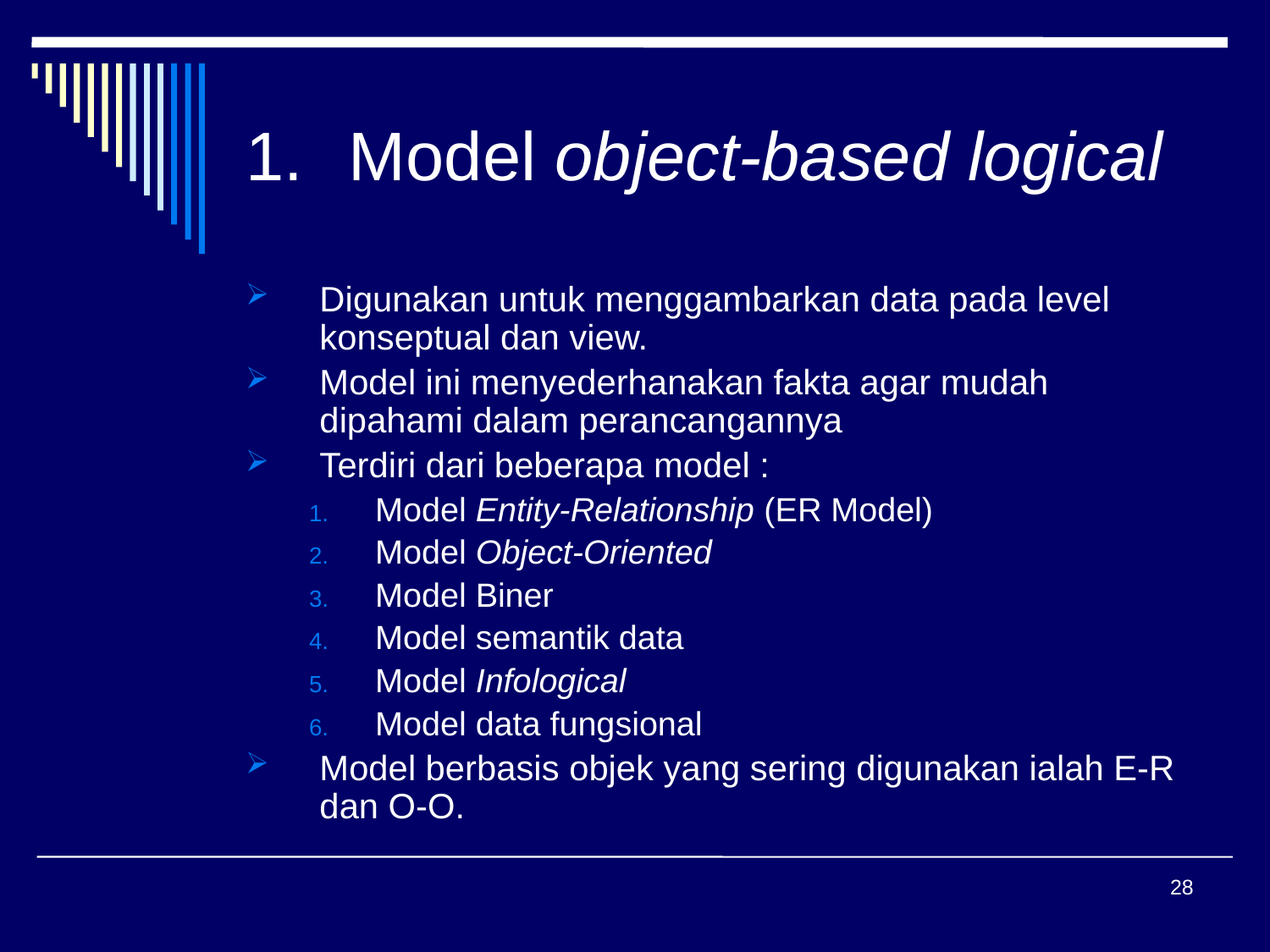

# Model object-based logical
Digunakan untuk menggambarkan data pada level konseptual dan view.
Model ini menyederhanakan fakta agar mudah dipahami dalam perancangannya
Terdiri dari beberapa model :
Model Entity-Relationship (ER Model)
Model Object-Oriented
Model Biner
Model semantik data
Model Infological
Model data fungsional
Model berbasis objek yang sering digunakan ialah E-R dan O-O.
28